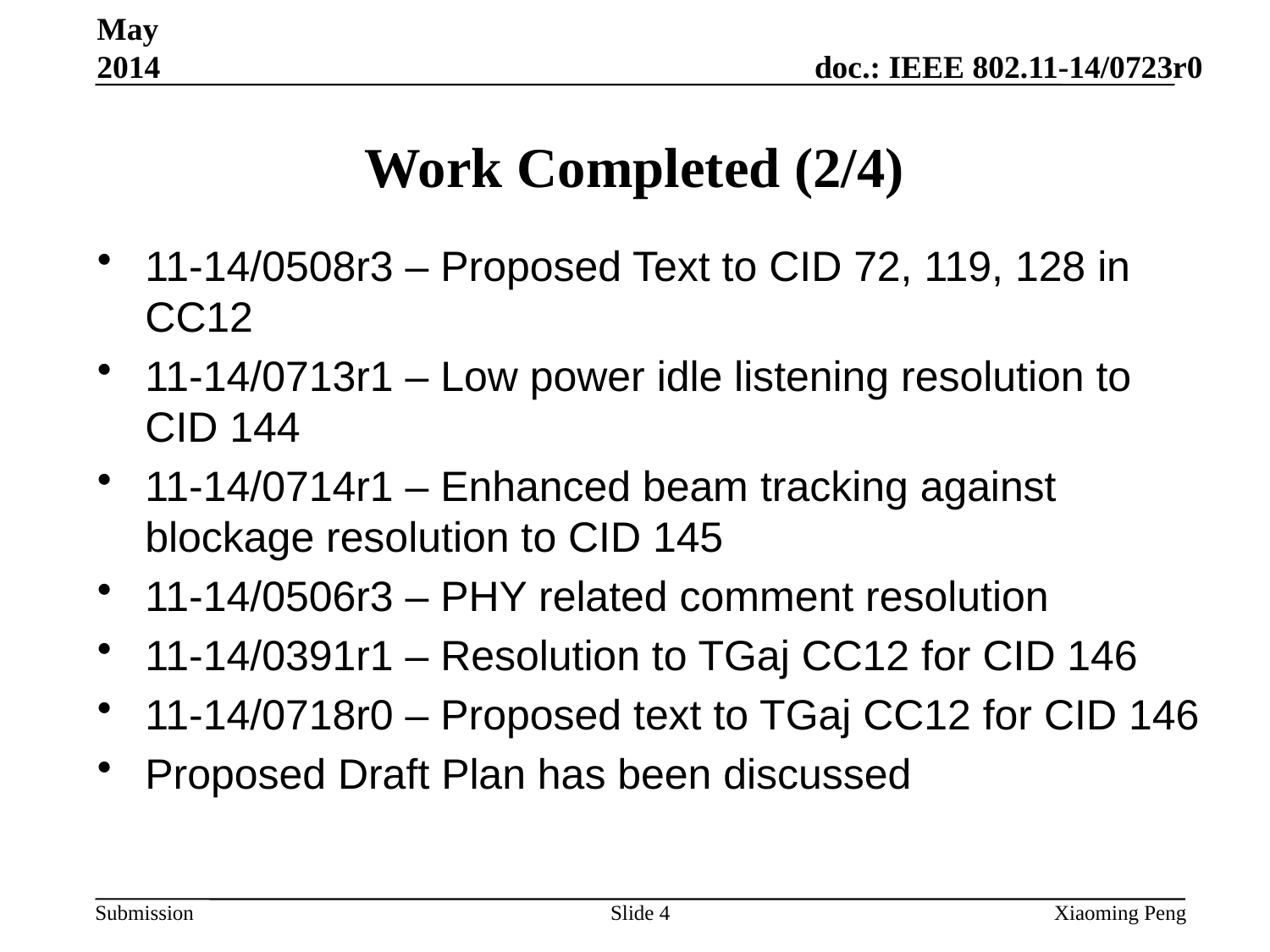

May 2014
# Work Completed (2/4)
11-14/0508r3 – Proposed Text to CID 72, 119, 128 in CC12
11-14/0713r1 – Low power idle listening resolution to CID 144
11-14/0714r1 – Enhanced beam tracking against blockage resolution to CID 145
11-14/0506r3 – PHY related comment resolution
11-14/0391r1 – Resolution to TGaj CC12 for CID 146
11-14/0718r0 – Proposed text to TGaj CC12 for CID 146
Proposed Draft Plan has been discussed
Slide 4
Xiaoming Peng